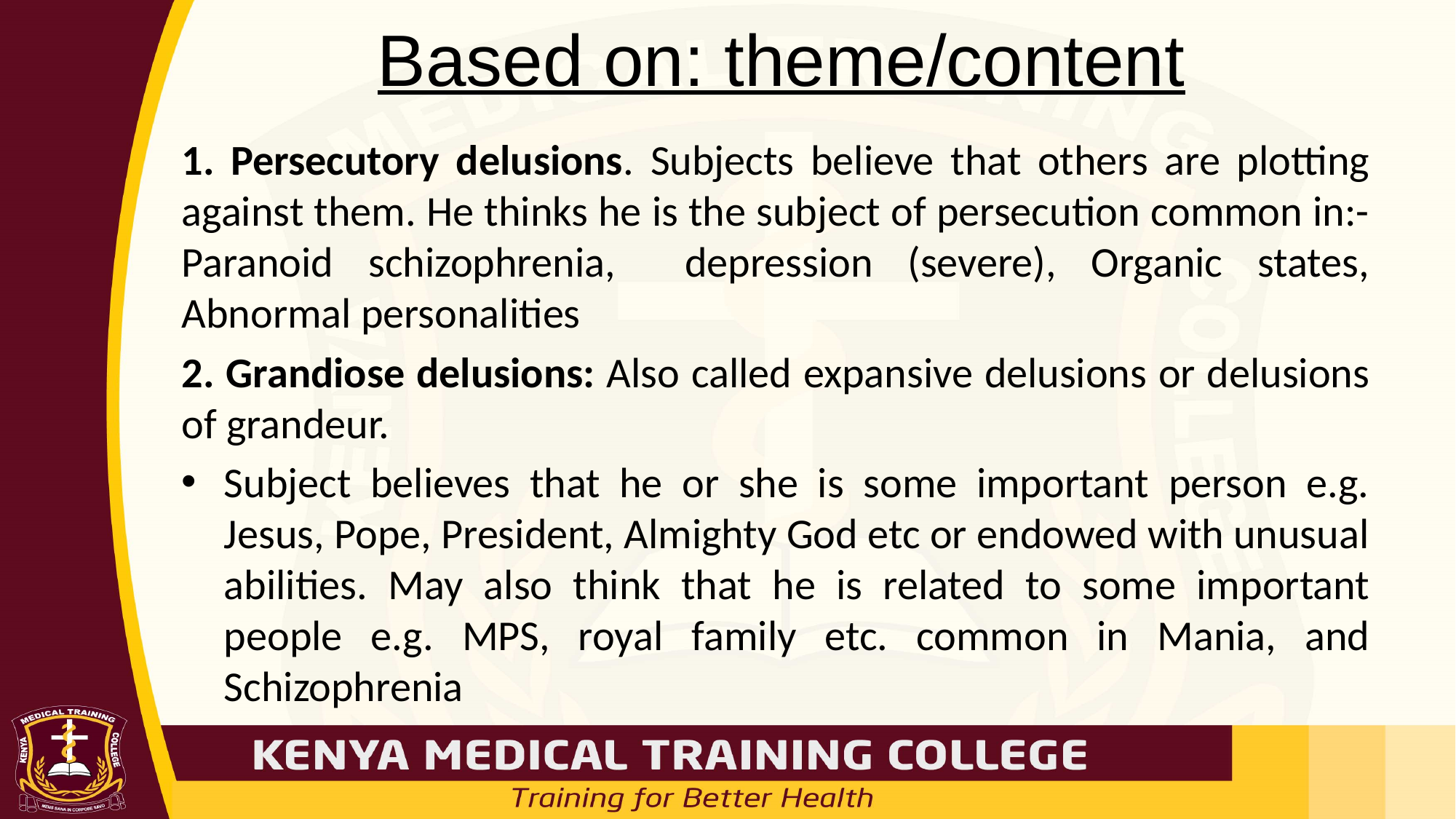

# Based on: theme/content
1. Persecutory delusions. Subjects believe that others are plotting against them. He thinks he is the subject of persecution common in:-Paranoid schizophrenia,  depression (severe), Organic states, Abnormal personalities
2. Grandiose delusions: Also called expansive delusions or delusions of grandeur.
Subject believes that he or she is some important person e.g. Jesus, Pope, President, Almighty God etc or endowed with unusual abilities. May also think that he is related to some important people e.g. MPS, royal family etc. common in Mania, and Schizophrenia